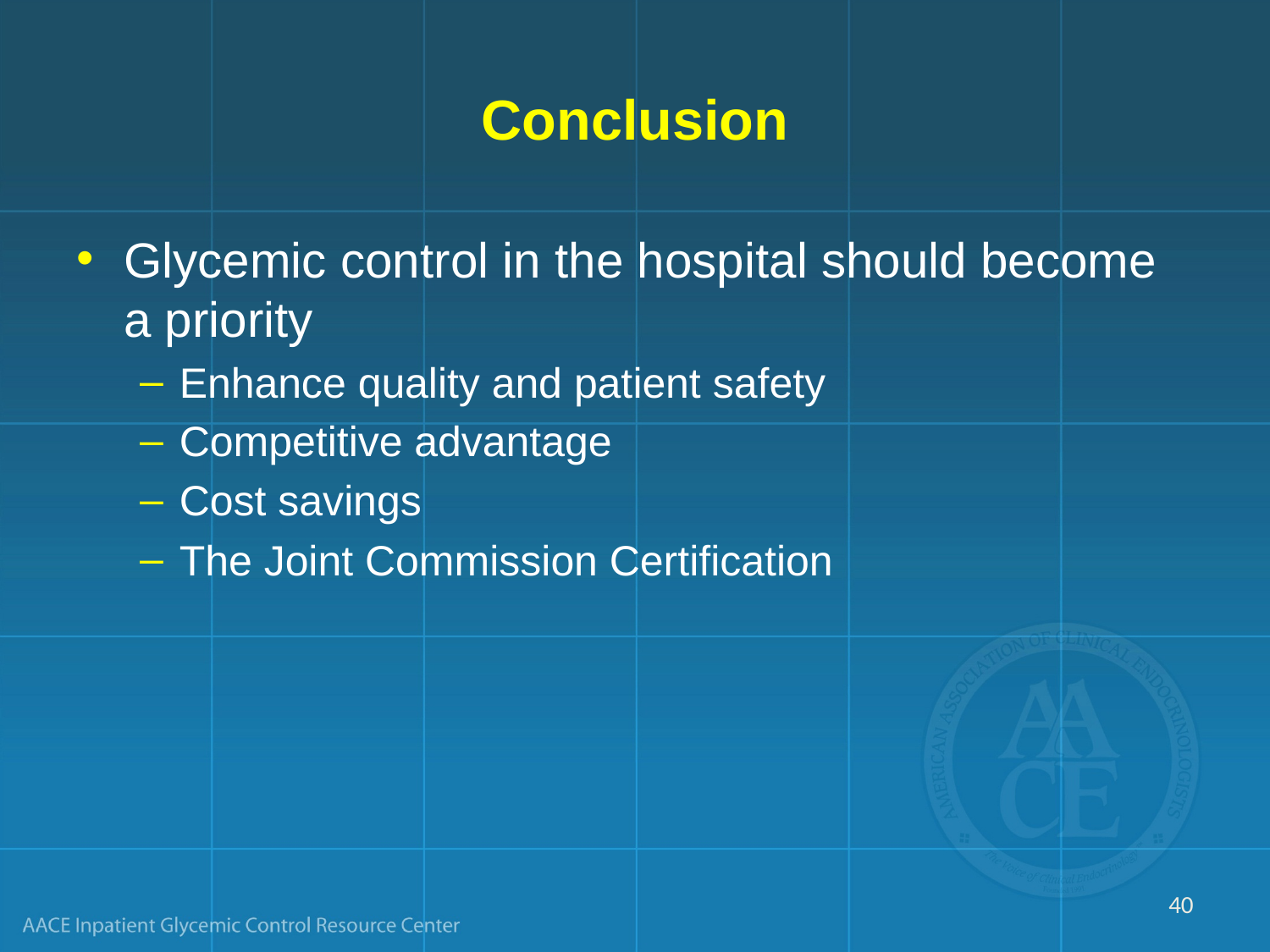

# Conclusion
Glycemic control in the hospital should become a priority
Enhance quality and patient safety
Competitive advantage
Cost savings
The Joint Commission Certification

40